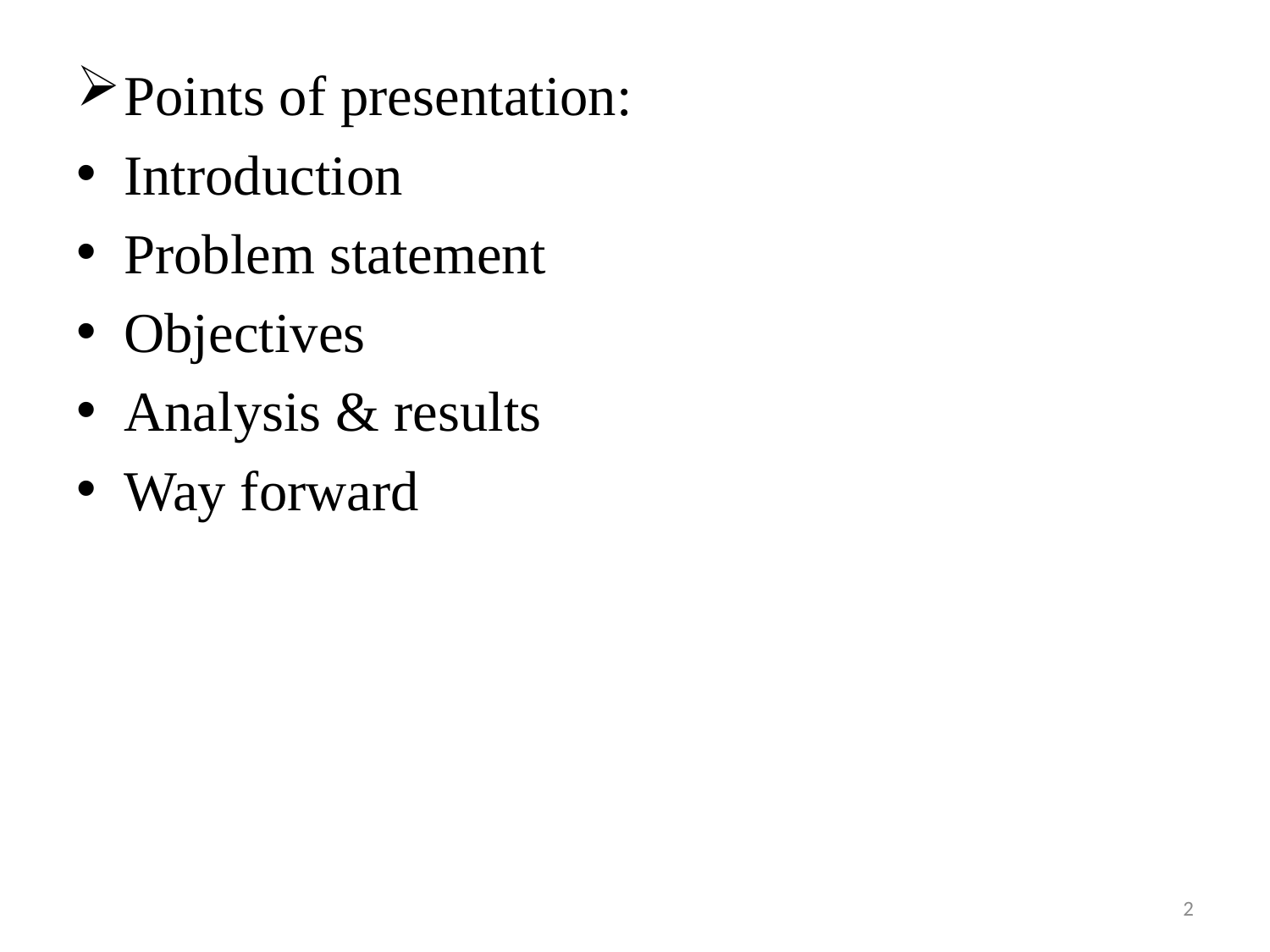

Points of presentation:
Introduction
Problem statement
Objectives
Analysis & results
Way forward
2